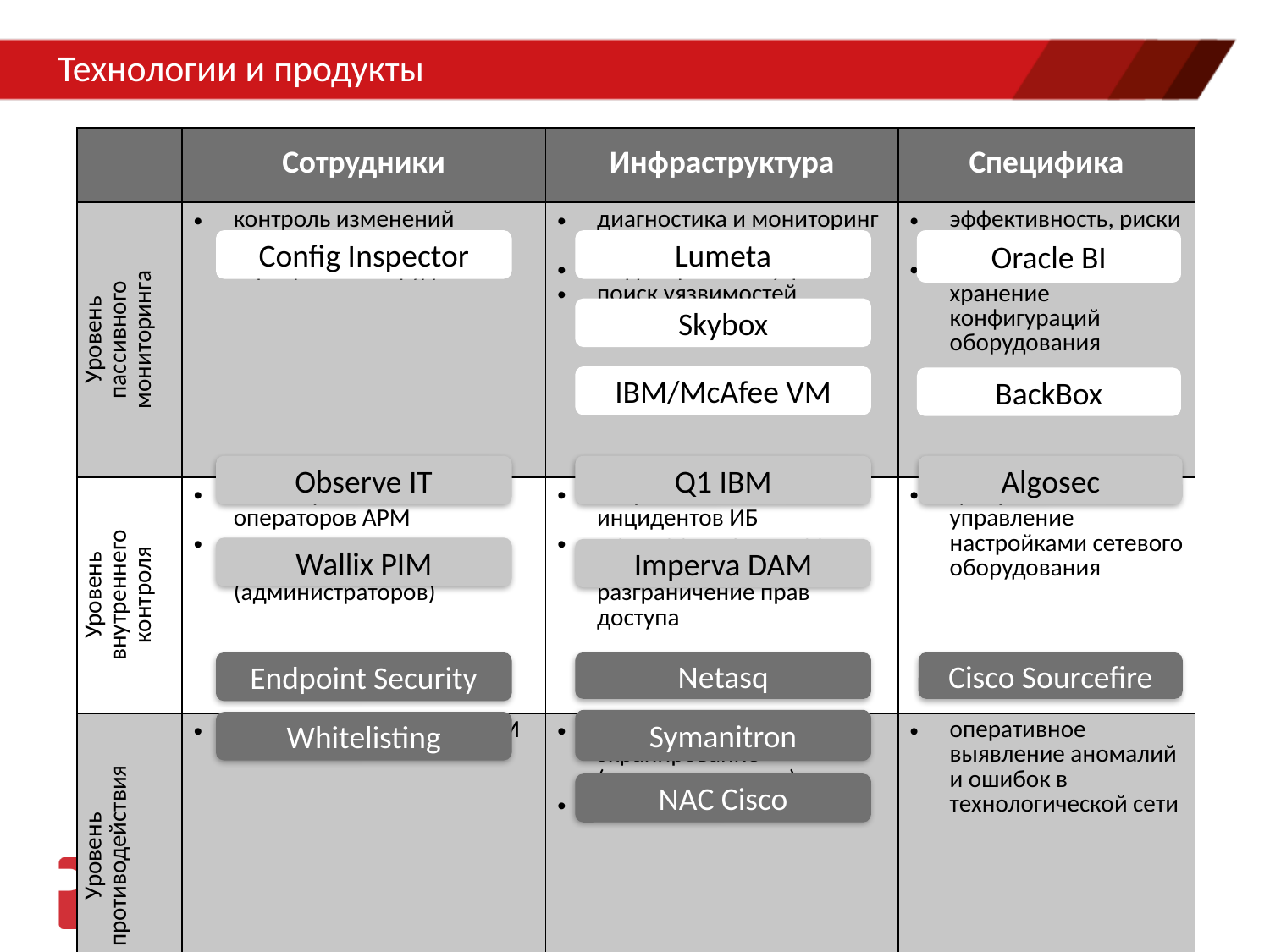

# Технологии и продукты
|  | Сотрудники | Инфраструктура | Специфика |
| --- | --- | --- | --- |
| Уровень пассивного мониторинга | контроль изменений настроек сетевого и серверного оборудования | диагностика и мониторинг сети моделирование угроз поиск уязвимостей | эффективность, риски и метрики ИБ централизованное хранение конфигураций оборудования |
| Уровень внутреннего контроля | мониторинг активности операторов АРМ контроль доступа к привилегированным УЗ (администраторов) | сбор и выявление инцидентов ИБ мониторинг активности баз данных и разграничение прав доступа | централизованное управление настройками сетевого оборудования |
| Уровень противодействия | контроль целостности АРМ | межсетевое экранирование (сегментирование) контроль трафика в сети | оперативное выявление аномалий и ошибок в технологической сети |

Config Inspector
Lumeta
Oracle BI
Skybox
IBM/McAfee VM
BackBox
Observe IT
Q1 IBM
Algosec
Wallix PIM
Imperva DAM
Endpoint Security
Netasq
Cisco Sourcefire
Symanitron
Whitelisting
NAC Cisco